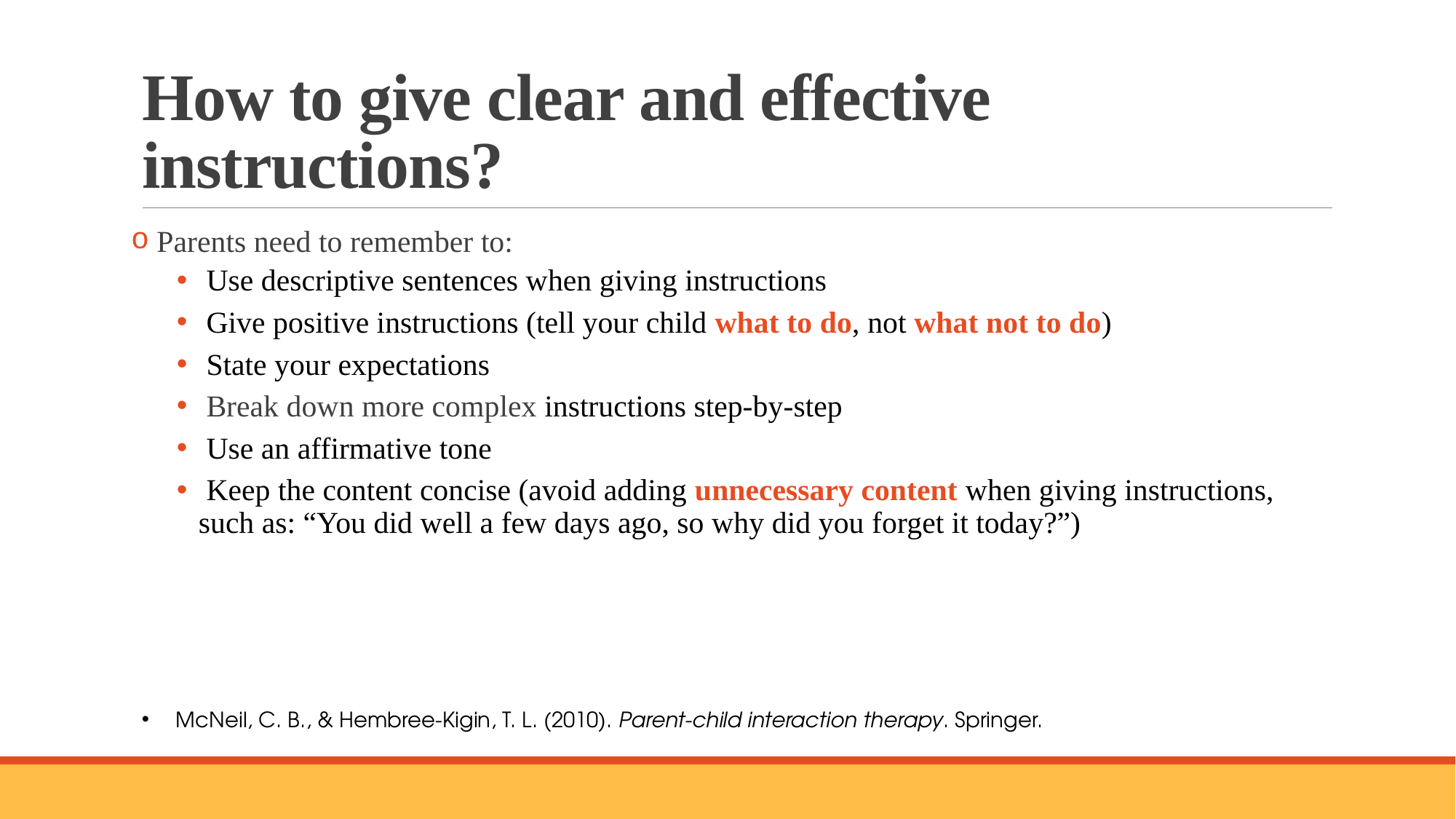

# How to give clear and effective instructions?
 Parents need to remember to:
 Use descriptive sentences when giving instructions
 Give positive instructions (tell your child what to do, not what not to do)
 State your expectations
 Break down more complex instructions step-by-step
 Use an affirmative tone
 Keep the content concise (avoid adding unnecessary content when giving instructions, such as: “You did well a few days ago, so why did you forget it today?”)

McNeil, C. B., & Hembree-Kigin, T. L. (2010). Parent-child interaction therapy. Springer.